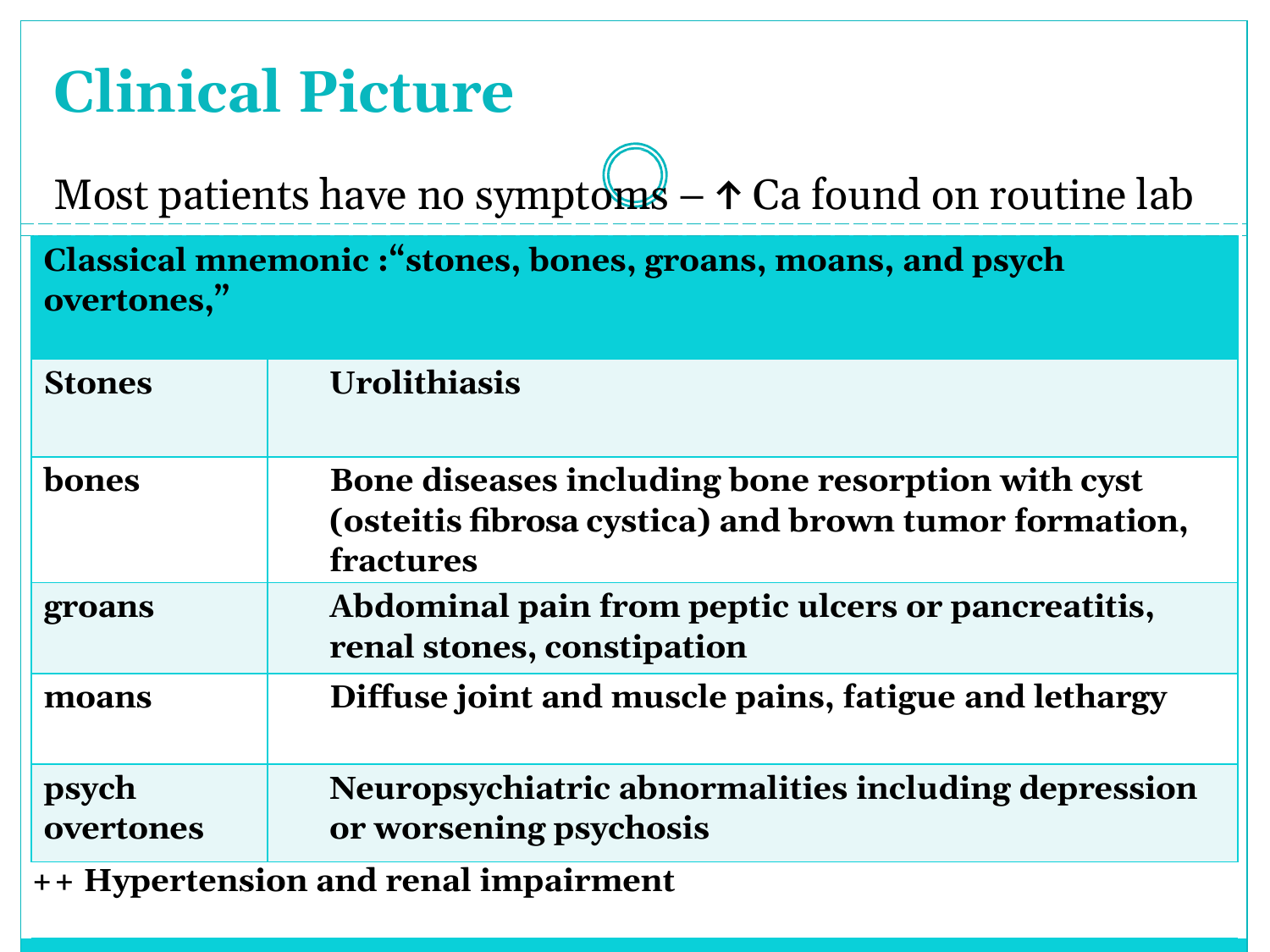

| Clinical Picture Most patients have no symptoms – ↑ Ca found on routine lab |  |  |  |
| --- | --- | --- | --- |
|  |  |  |  |
|  | Classical mnemonic :“stones, bones, groans, moans, and psych overtones,” |  |  |
|  | Stones | Urolithiasis |  |
|  | bones | Bone diseases including bone resorption with cyst (osteitis fibrosa cystica) and brown tumor formation, fractures |  |
|  | groans | Abdominal pain from peptic ulcers or pancreatitis, renal stones, constipation |  |
|  | moans | Diffuse joint and muscle pains, fatigue and lethargy |  |
|  | psych overtones | Neuropsychiatric abnormalities including depression or worsening psychosis |  |
|  | ++ Hypertension and renal impairment |  |  |
|  |  |  |  |